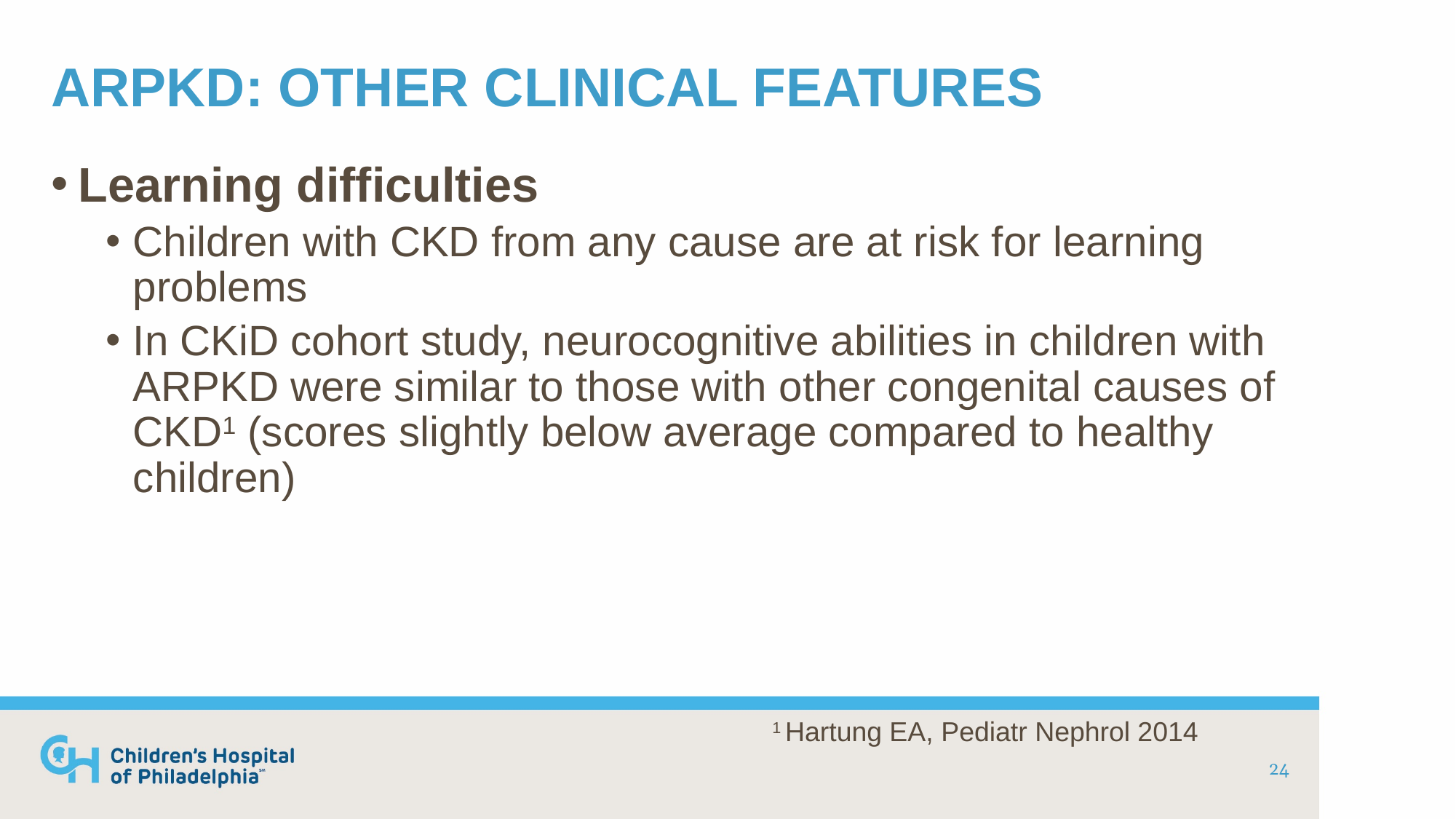

# ARPKD: other clinical features
Learning difficulties
Children with CKD from any cause are at risk for learning problems
In CKiD cohort study, neurocognitive abilities in children with ARPKD were similar to those with other congenital causes of CKD1 (scores slightly below average compared to healthy children)

1 Hartung EA, Pediatr Nephrol 2014
24